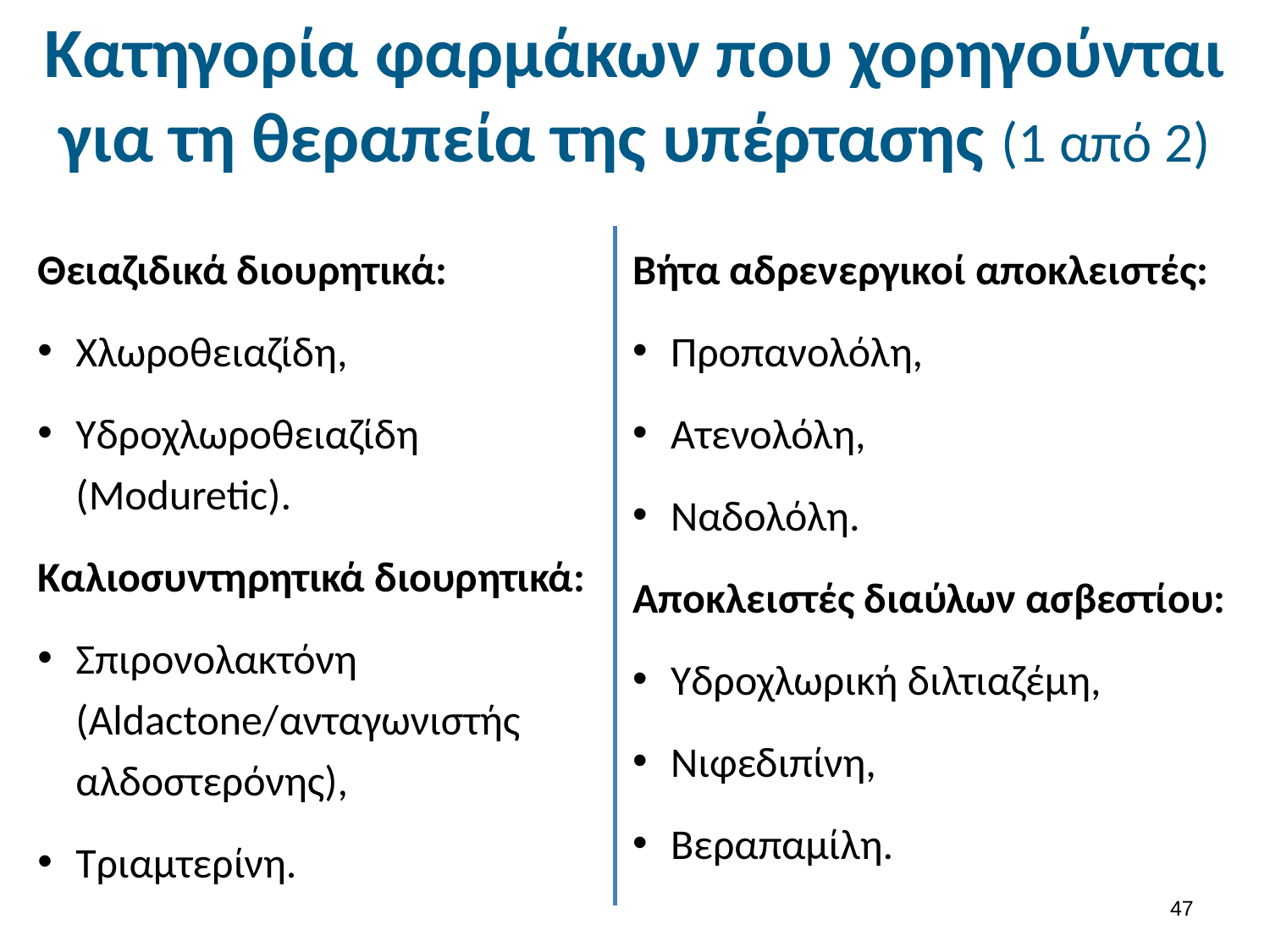

# Κατηγορία φαρμάκων που χορηγούνται για τη θεραπεία της υπέρτασης (1 από 2)
Θειαζιδικά διουρητικά:
Χλωροθειαζίδη,
Υδροχλωροθειαζίδη (Moduretic).
Καλιοσυντηρητικά διουρητικά:
Σπιρονολακτόνη (Aldactone/ανταγωνιστής αλδοστερόνης),
Τριαμτερίνη.
Βήτα αδρενεργικοί αποκλειστές:
Προπανολόλη,
Ατενολόλη,
Ναδολόλη.
Αποκλειστές διαύλων ασβεστίου:
Υδροχλωρική διλτιαζέμη,
Νιφεδιπίνη,
Βεραπαμίλη.

47